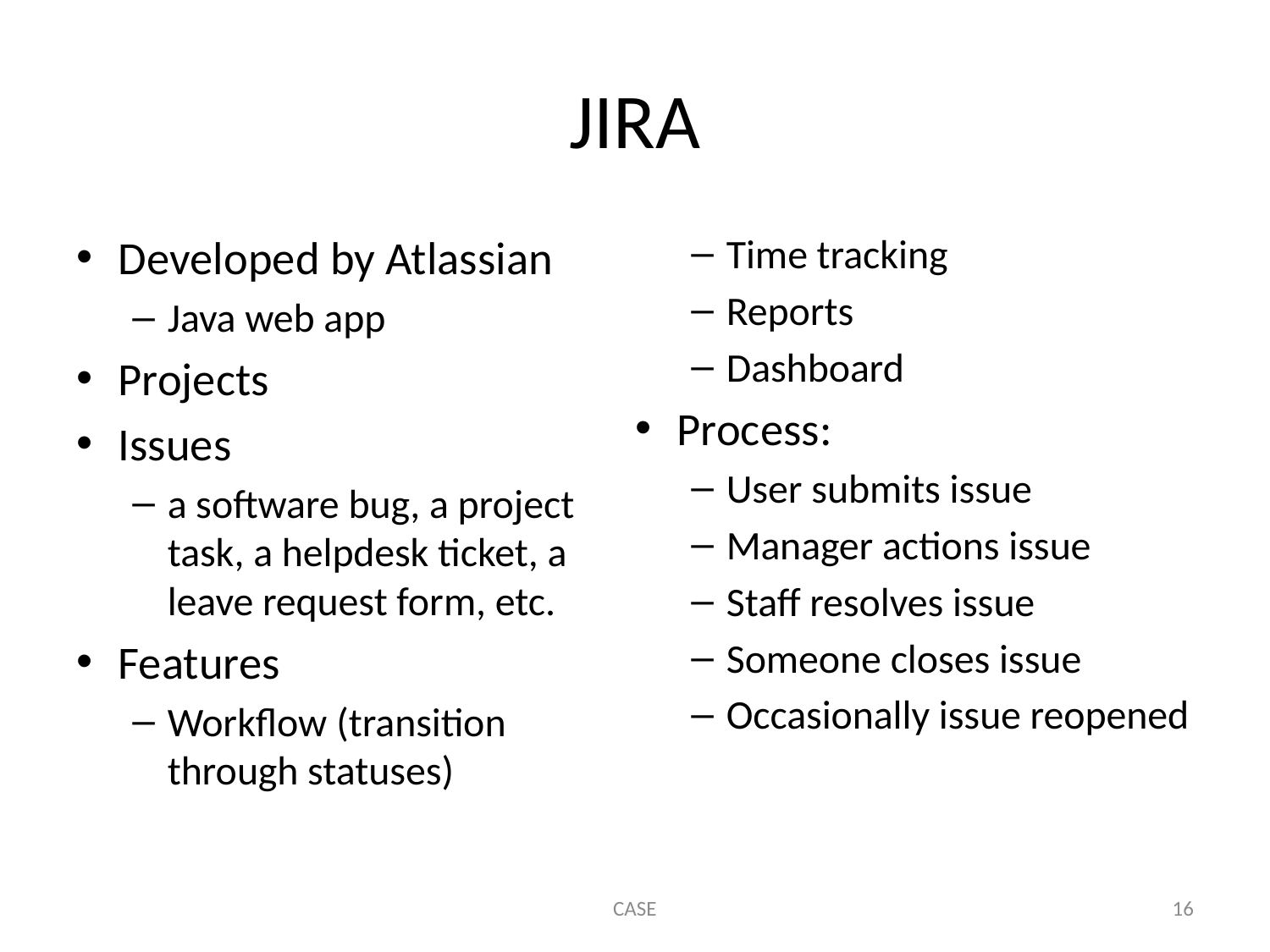

# JIRA
Developed by Atlassian
Java web app
Projects
Issues
a software bug, a project task, a helpdesk ticket, a leave request form, etc.
Features
Workflow (transition through statuses)
Time tracking
Reports
Dashboard
Process:
User submits issue
Manager actions issue
Staff resolves issue
Someone closes issue
Occasionally issue reopened

CASE
16